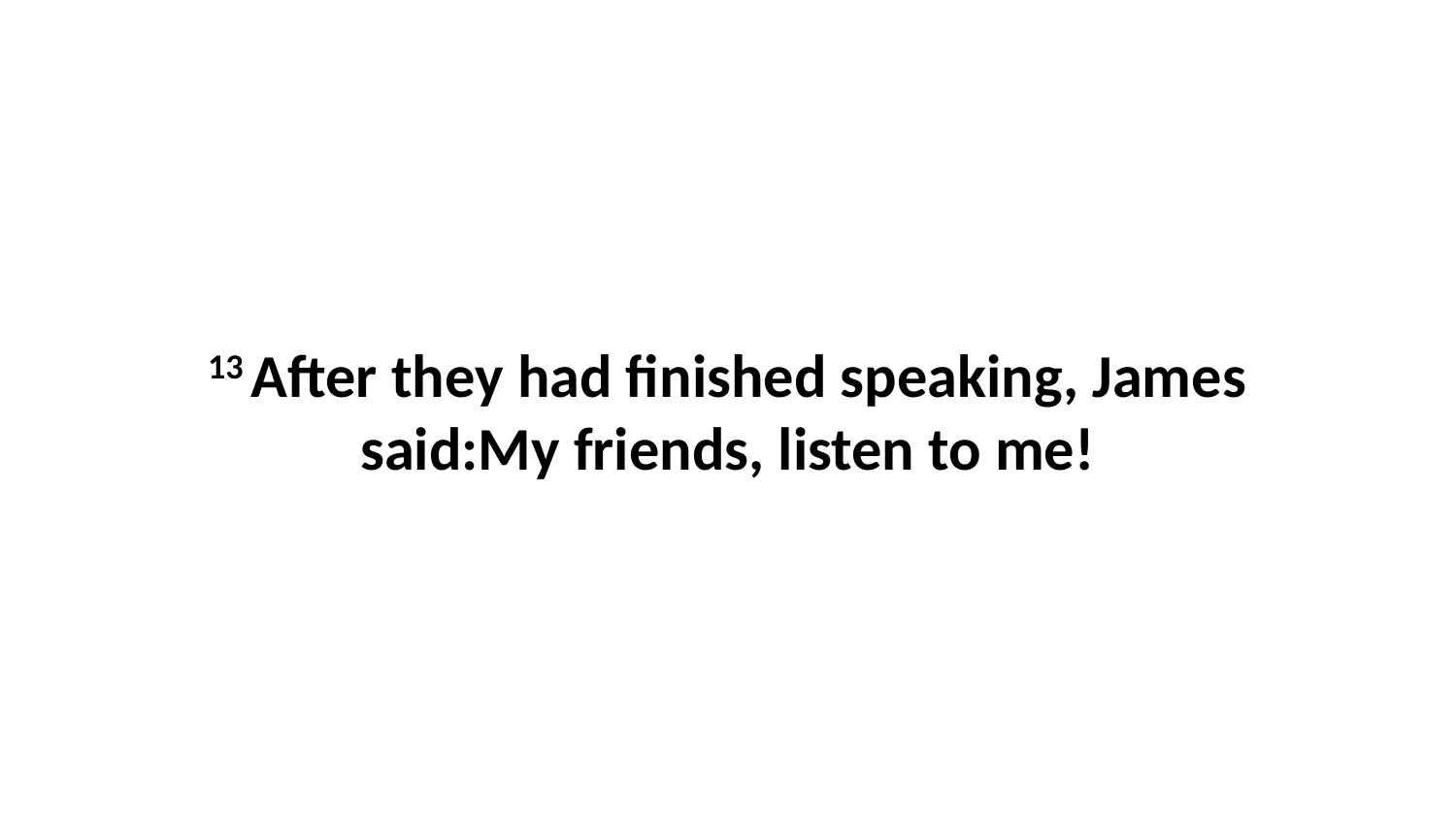

13 After they had finished speaking, James said:My friends, listen to me!